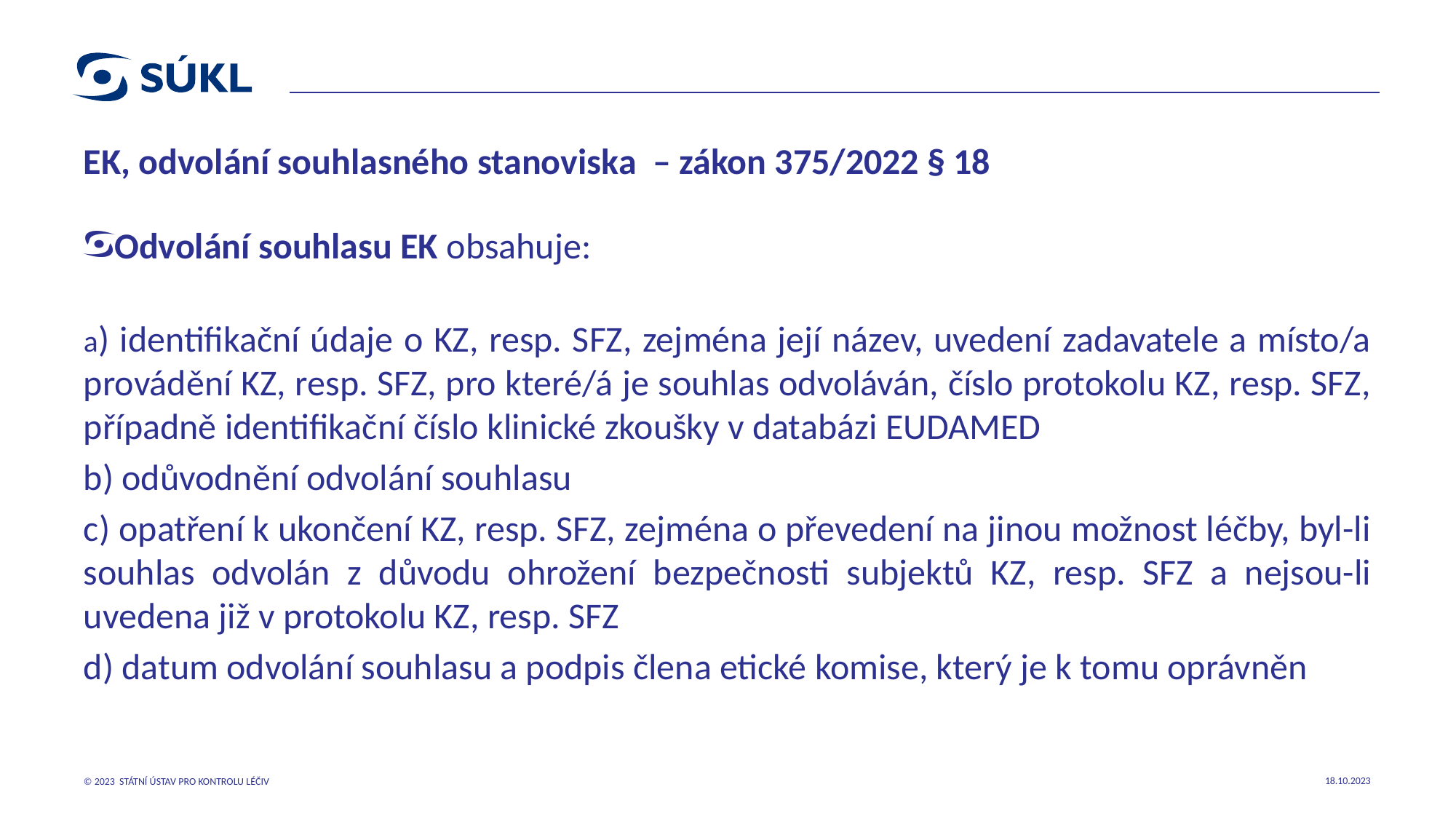

# EK, odvolání souhlasného stanoviska  – zákon 375/2022 § 18
Odvolání souhlasu EK obsahuje:

a) identifikační údaje o KZ, resp. SFZ, zejména její název, uvedení zadavatele a místo/a provádění KZ, resp. SFZ, pro které/á je souhlas odvoláván, číslo protokolu KZ, resp. SFZ, případně identifikační číslo klinické zkoušky v databázi EUDAMED
b) odůvodnění odvolání souhlasu
c) opatření k ukončení KZ, resp. SFZ, zejména o převedení na jinou možnost léčby, byl-li souhlas odvolán z důvodu ohrožení bezpečnosti subjektů KZ, resp. SFZ a nejsou-li uvedena již v protokolu KZ, resp. SFZ
d) datum odvolání souhlasu a podpis člena etické komise, který je k tomu oprávněn
© 2023  STÁTNÍ ÚSTAV PRO KONTROLU LÉČIV
18.10.2023